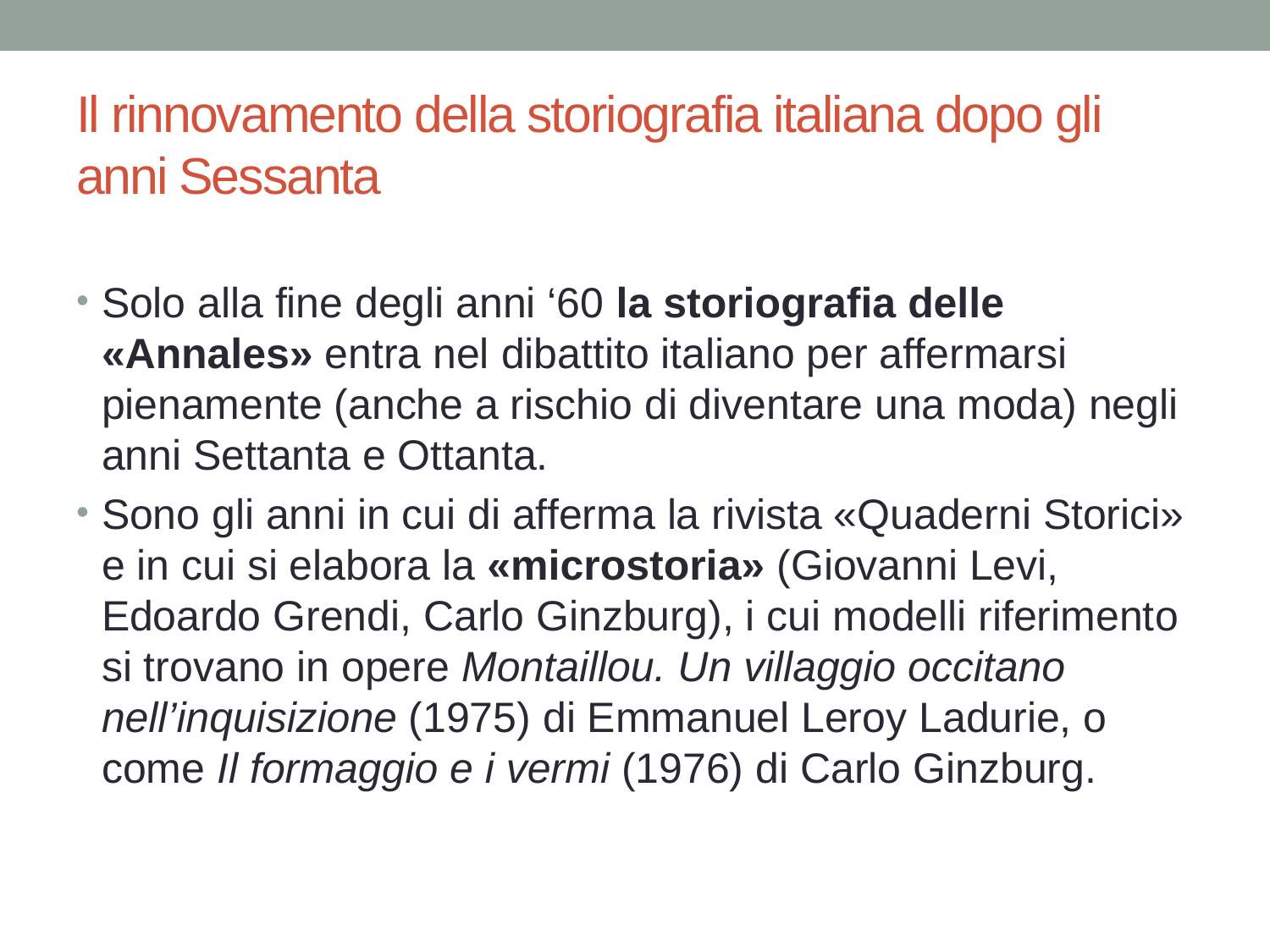

# Il rinnovamento della storiografia italiana dopo gli anni Sessanta
Solo alla fine degli anni ‘60 la storiografia delle «Annales» entra nel dibattito italiano per affermarsi pienamente (anche a rischio di diventare una moda) negli anni Settanta e Ottanta.
Sono gli anni in cui di afferma la rivista «Quaderni Storici» e in cui si elabora la «microstoria» (Giovanni Levi, Edoardo Grendi, Carlo Ginzburg), i cui modelli riferimento si trovano in opere Montaillou. Un villaggio occitano nell’inquisizione (1975) di Emmanuel Leroy Ladurie, o come Il formaggio e i vermi (1976) di Carlo Ginzburg.